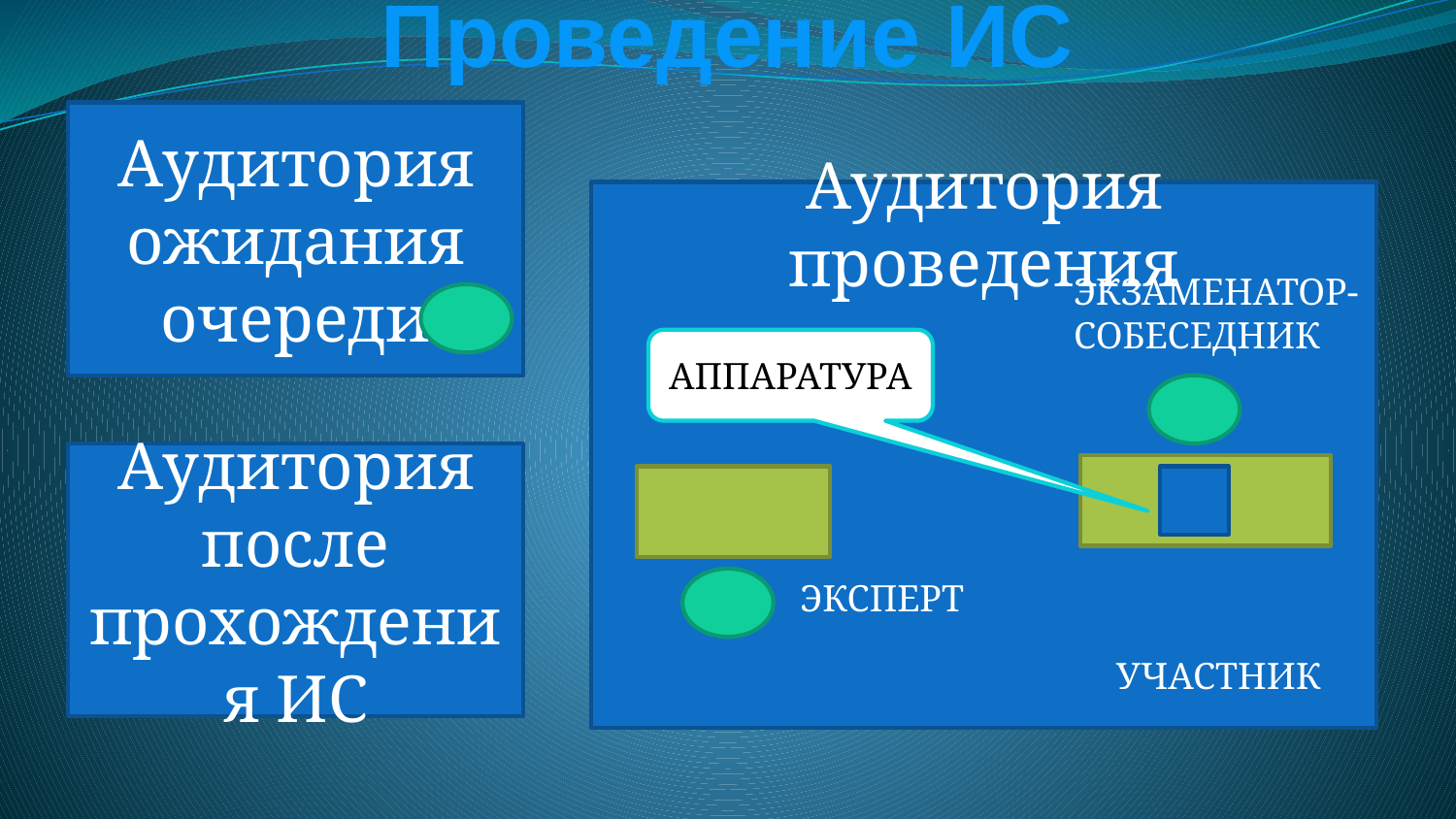

Проведение ИС
Аудитория ожидания очереди
Аудитория проведения

ЭКЗАМЕНАТОР-
СОБЕСЕДНИК

АППАРАТУРА

Аудитория после прохождения ИС

ЭКСПЕРТ
УЧАСТНИК